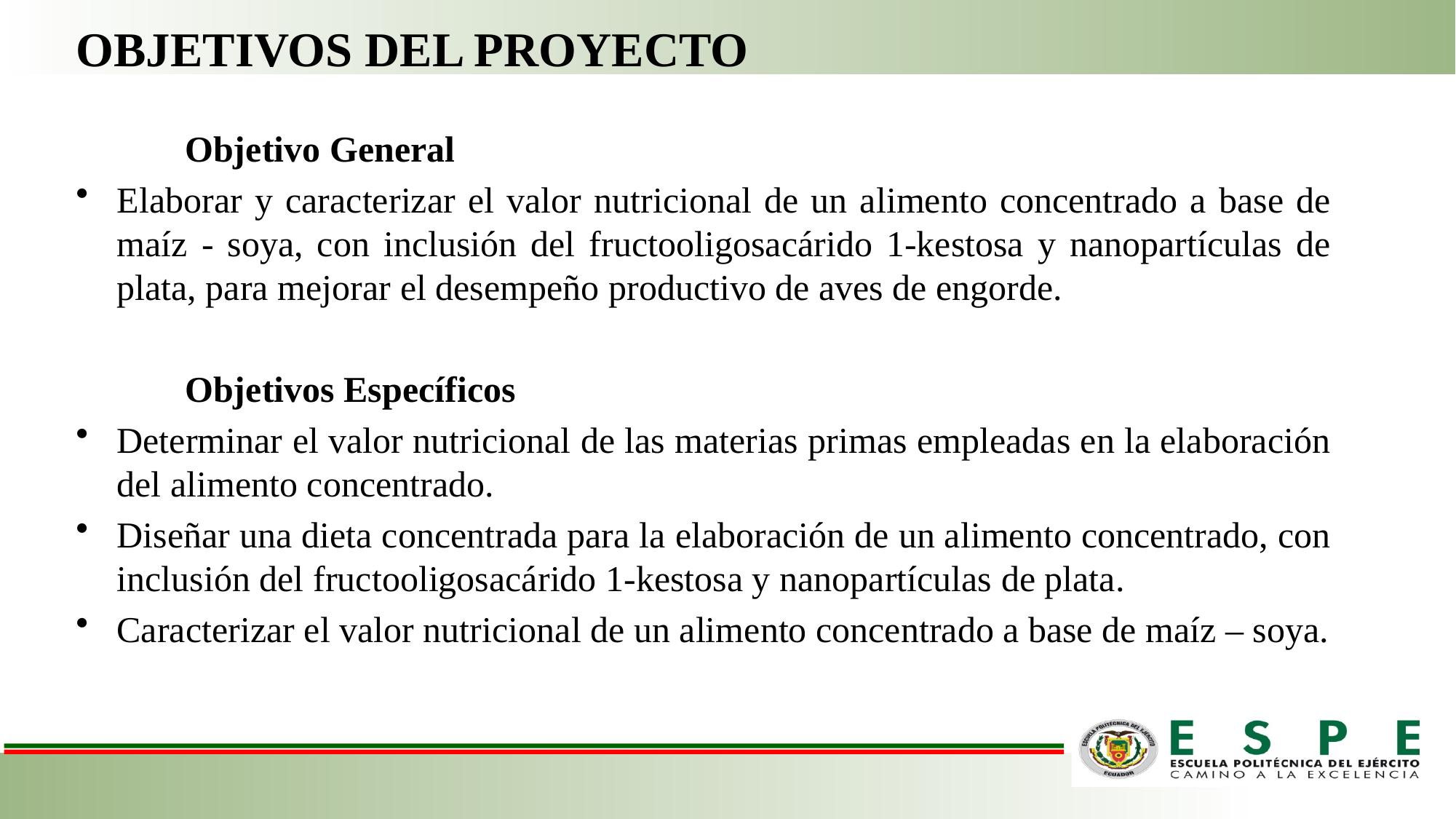

# OBJETIVOS DEL PROYECTO
Objetivo General
Elaborar y caracterizar el valor nutricional de un alimento concentrado a base de maíz - soya, con inclusión del fructooligosacárido 1-kestosa y nanopartículas de plata, para mejorar el desempeño productivo de aves de engorde.

Objetivos Específicos
Determinar el valor nutricional de las materias primas empleadas en la elaboración del alimento concentrado.
Diseñar una dieta concentrada para la elaboración de un alimento concentrado, con inclusión del fructooligosacárido 1-kestosa y nanopartículas de plata.
Caracterizar el valor nutricional de un alimento concentrado a base de maíz – soya.